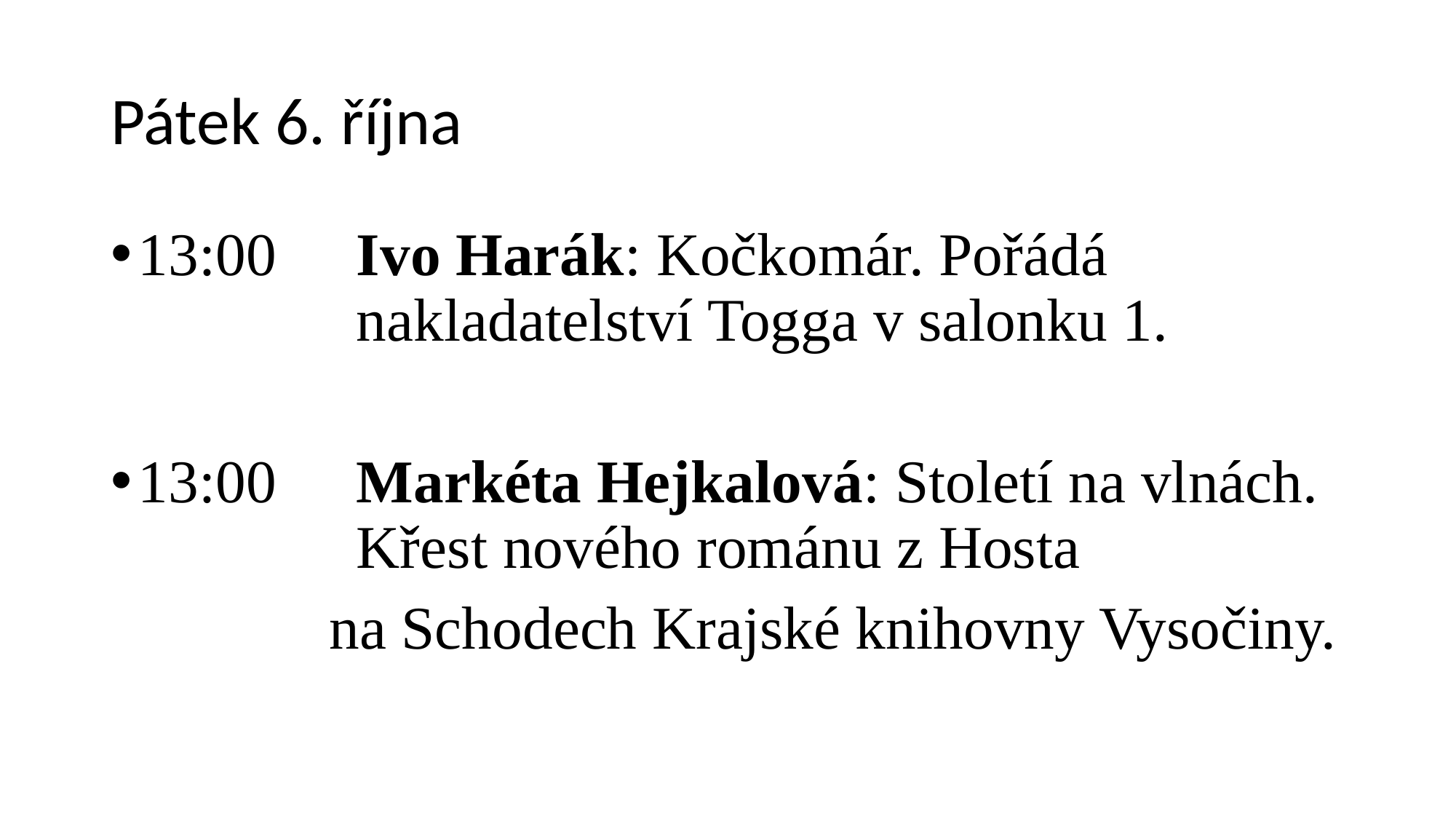

# Pátek 6. října
13:00 	Ivo Harák: Kočkomár. Pořádá 				nakladatelství Togga v salonku 1.

13:00 	Markéta Hejkalová: Století na vlnách. 			Křest nového románu z Hosta
		na Schodech Krajské knihovny Vysočiny.